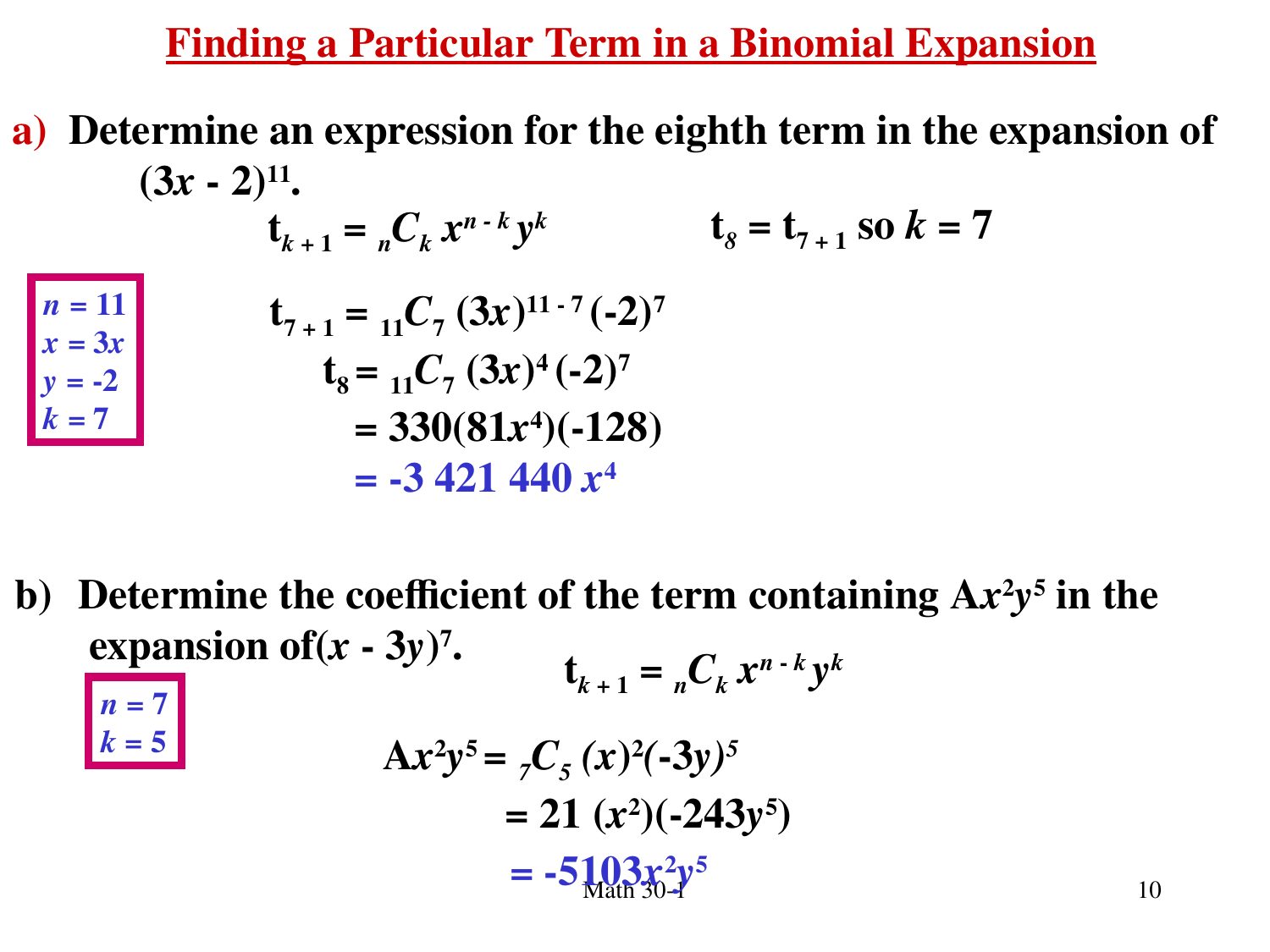

Finding a Particular Term in a Binomial Expansion
a)  Determine an expression for the eighth term in the expansion of     	(3x - 2)11.
t8 = t7 + 1 so k = 7
tk + 1 = nCk xn - k yk
n = 11
x = 3x
y = -2
k = 7
t7 + 1 = 11C7 (3x)11 - 7 (-2)7
     t8 = 11C7 (3x)4 (-2)7
        = 330(81x4)(-128)
        = -3 421 440 x4
Determine the coefficient of the term containing Ax2y5 in the
       expansion of(x - 3y)7.
tk + 1 = nCk xn - k yk
n = 7
k = 5
Ax2y5 = 7C5 (x)2(-3y)5
            = 21 (x2)(-243y5)
            = -5103x2y5
Math 30-1
10